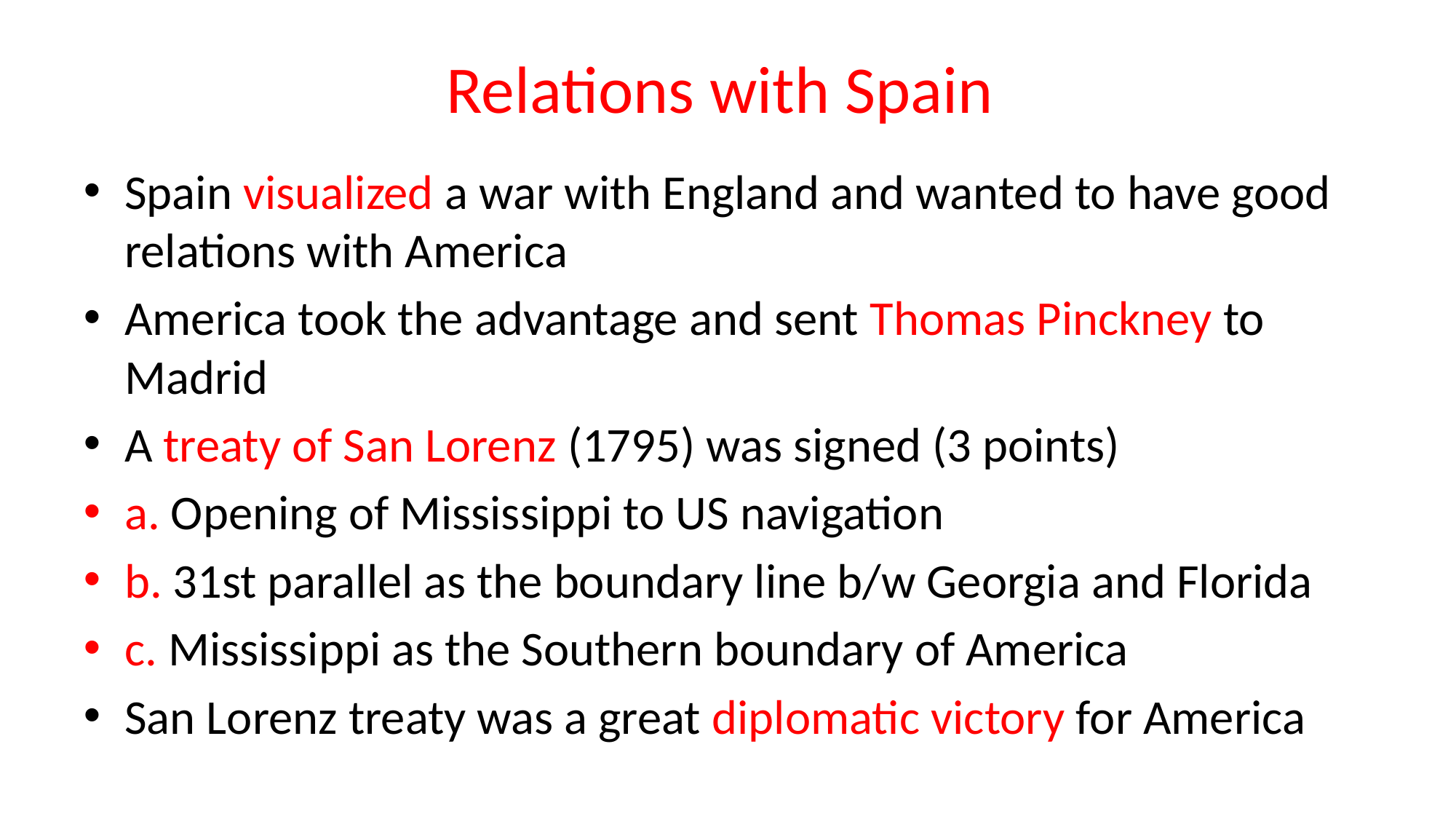

# Relations with Spain
Spain visualized a war with England and wanted to have good relations with America
America took the advantage and sent Thomas Pinckney to Madrid
A treaty of San Lorenz (1795) was signed (3 points)
a. Opening of Mississippi to US navigation
b. 31st parallel as the boundary line b/w Georgia and Florida
c. Mississippi as the Southern boundary of America
San Lorenz treaty was a great diplomatic victory for America